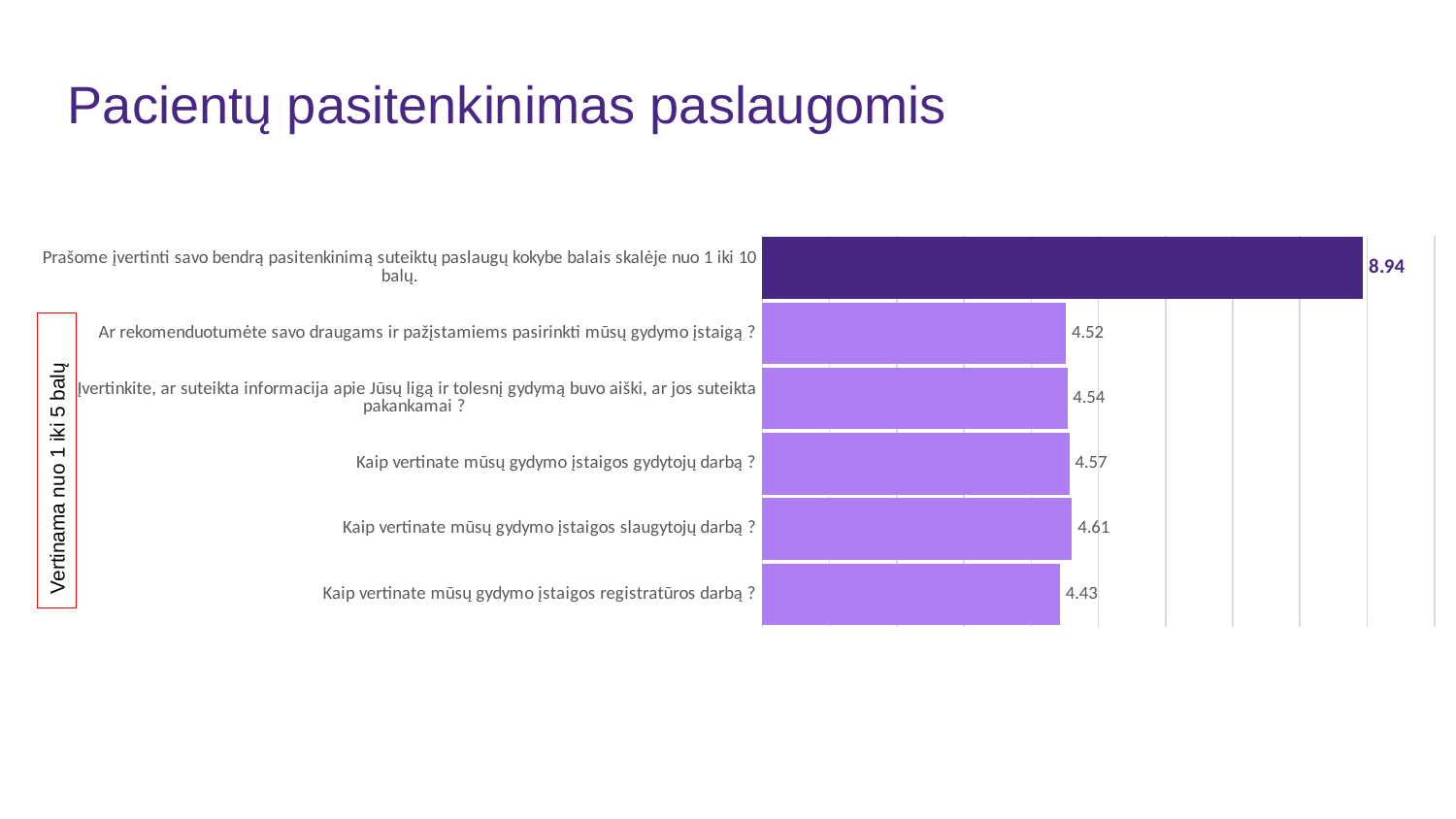

# Pacientų pasitenkinimas paslaugomis

### Chart

| Category |  |
|---|---|
| Kaip vertinate mūsų gydymo įstaigos registratūros darbą ? | 4.43 |
| Kaip vertinate mūsų gydymo įstaigos slaugytojų darbą ? | 4.61 |
| Kaip vertinate mūsų gydymo įstaigos gydytojų darbą ? | 4.57 |
|  Įvertinkite, ar suteikta informacija apie Jūsų ligą ir tolesnį gydymą buvo aiški, ar jos suteikta pakankamai ? | 4.54 |
| Ar rekomenduotumėte savo draugams ir pažįstamiems pasirinkti mūsų gydymo įstaigą ? | 4.52 |
| Prašome įvertinti savo bendrą pasitenkinimą suteiktų paslaugų kokybe balais skalėje nuo 1 iki 10 balų. | 8.94 |

Vertinama nuo 1 iki 5 balų